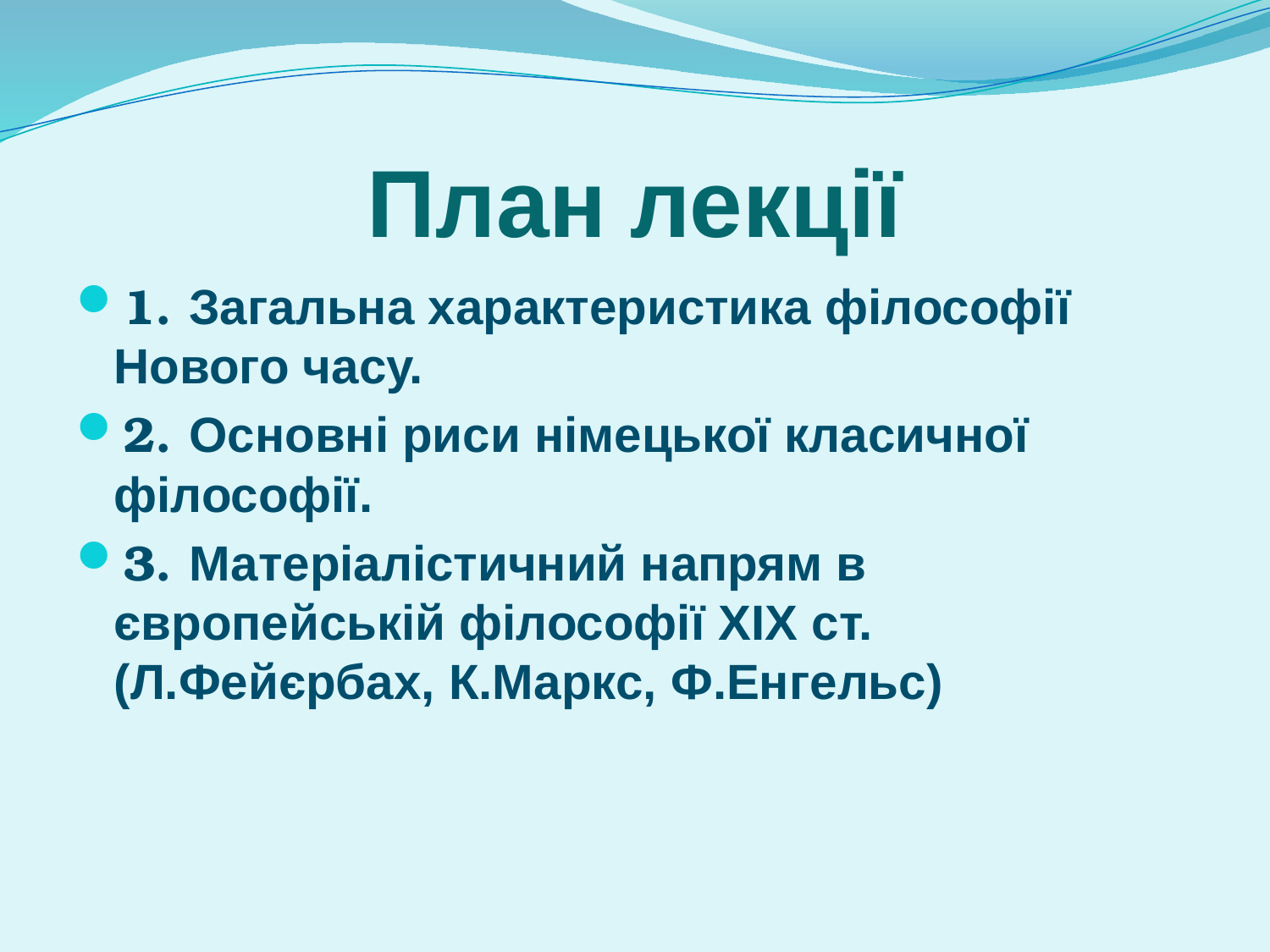

# План лекції
1. Загальна характеристика філософії Нового часу.
2. Основні риси німецької класичної філософії.
3. Матеріалістичний напрям в європейській філософії ХІХ ст. (Л.Фейєрбах, К.Маркс, Ф.Енгельс)